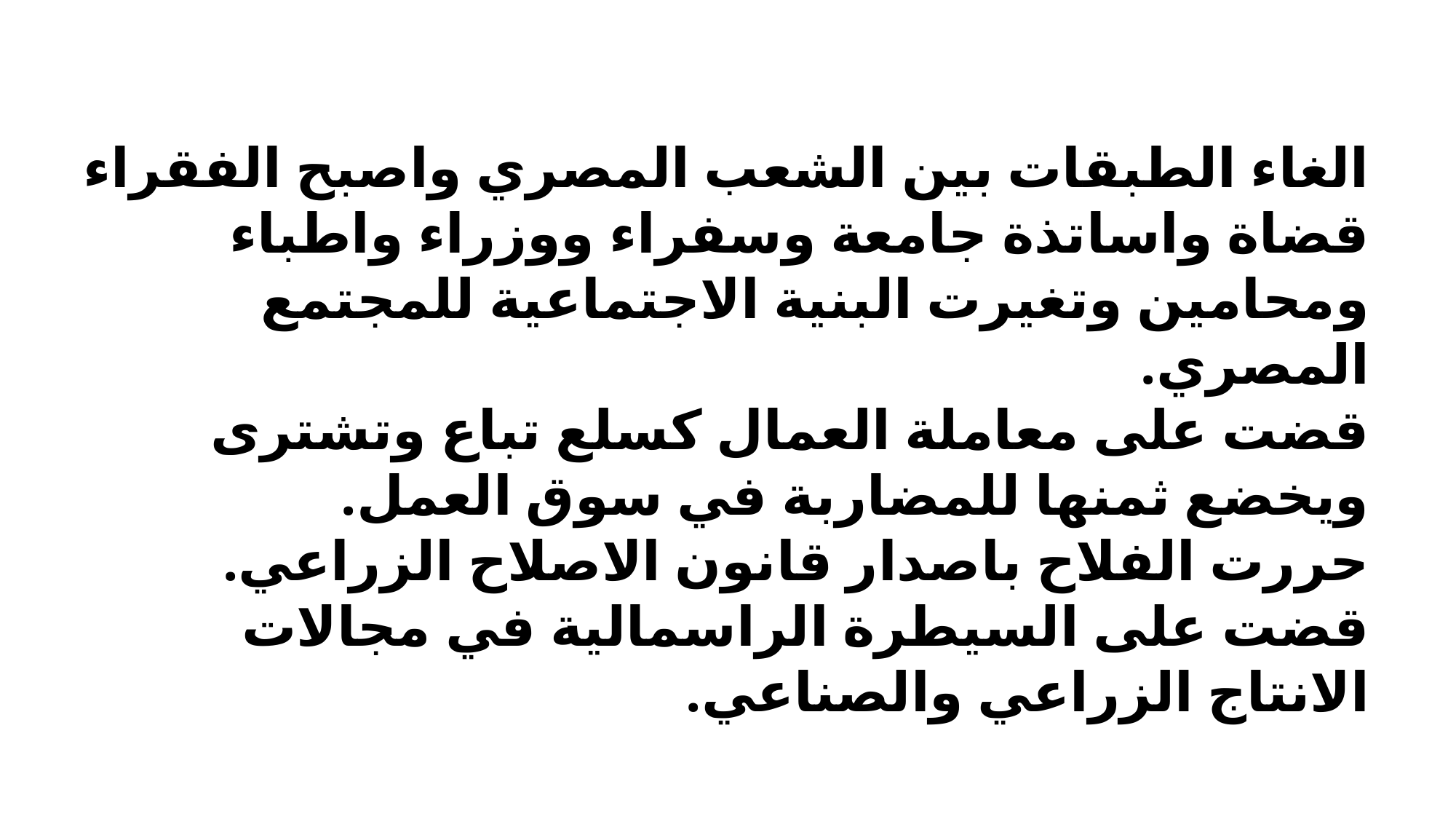

الغاء الطبقات بين الشعب المصري واصبح الفقراء قضاة واساتذة جامعة وسفراء ووزراء واطباء ومحامين وتغيرت البنية الاجتماعية للمجتمع المصري.
قضت على معاملة العمال كسلع تباع وتشترى ويخضع ثمنها للمضاربة في سوق العمل.
حررت الفلاح باصدار قانون الاصلاح الزراعي.
قضت على السيطرة الراسمالية في مجالات الانتاج الزراعي والصناعي.